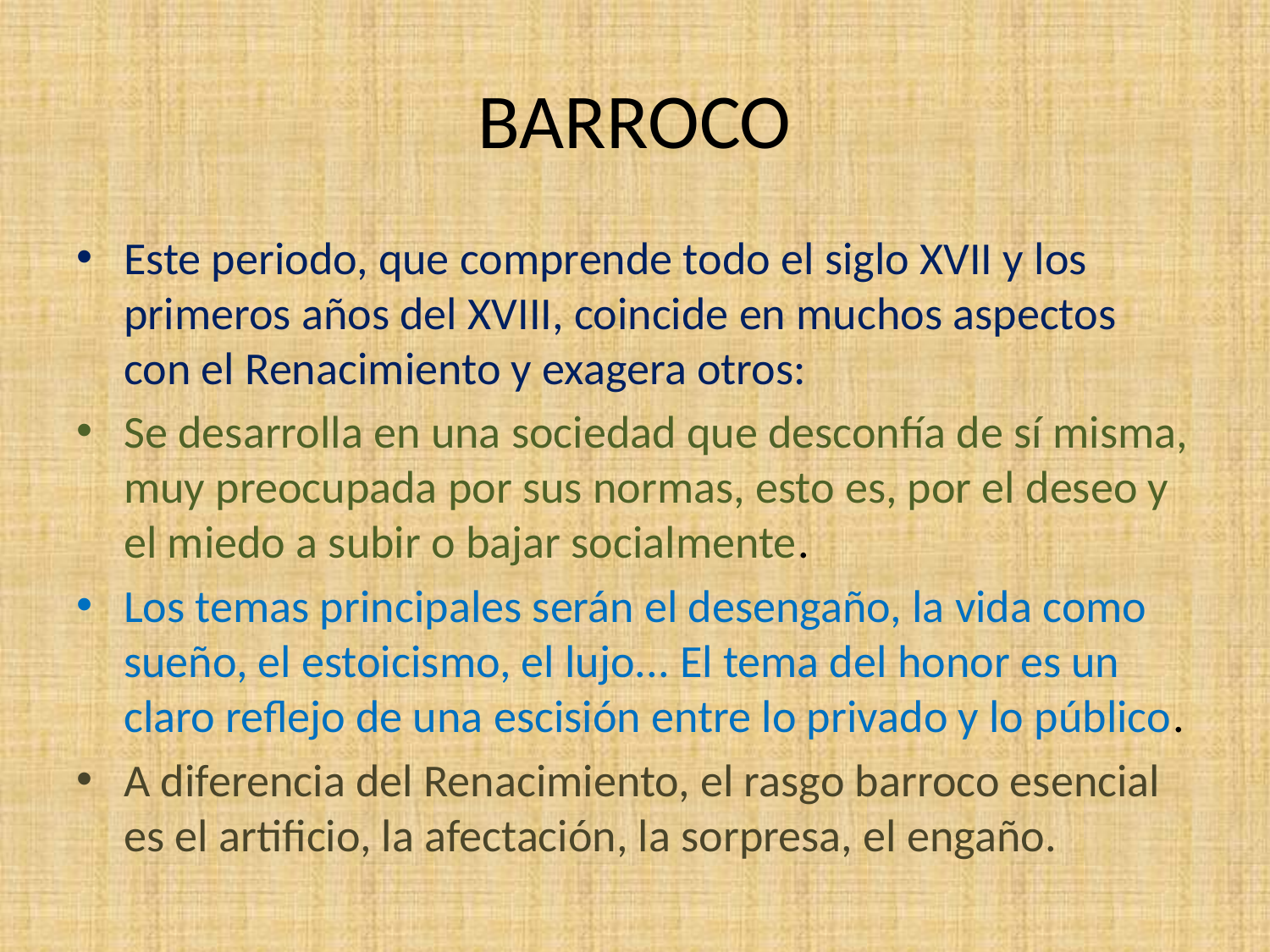

# BARROCO
Este periodo, que comprende todo el siglo XVII y los primeros años del XVIII, coincide en muchos aspectos con el Renacimiento y exagera otros:
Se desarrolla en una sociedad que desconfía de sí misma, muy preocupada por sus normas, esto es, por el deseo y el miedo a subir o bajar socialmente.
Los temas principales serán el desengaño, la vida como sueño, el estoicismo, el lujo... El tema del honor es un claro reflejo de una escisión entre lo privado y lo público.
A diferencia del Renacimiento, el rasgo barroco esencial es el artificio, la afectación, la sorpresa, el engaño.